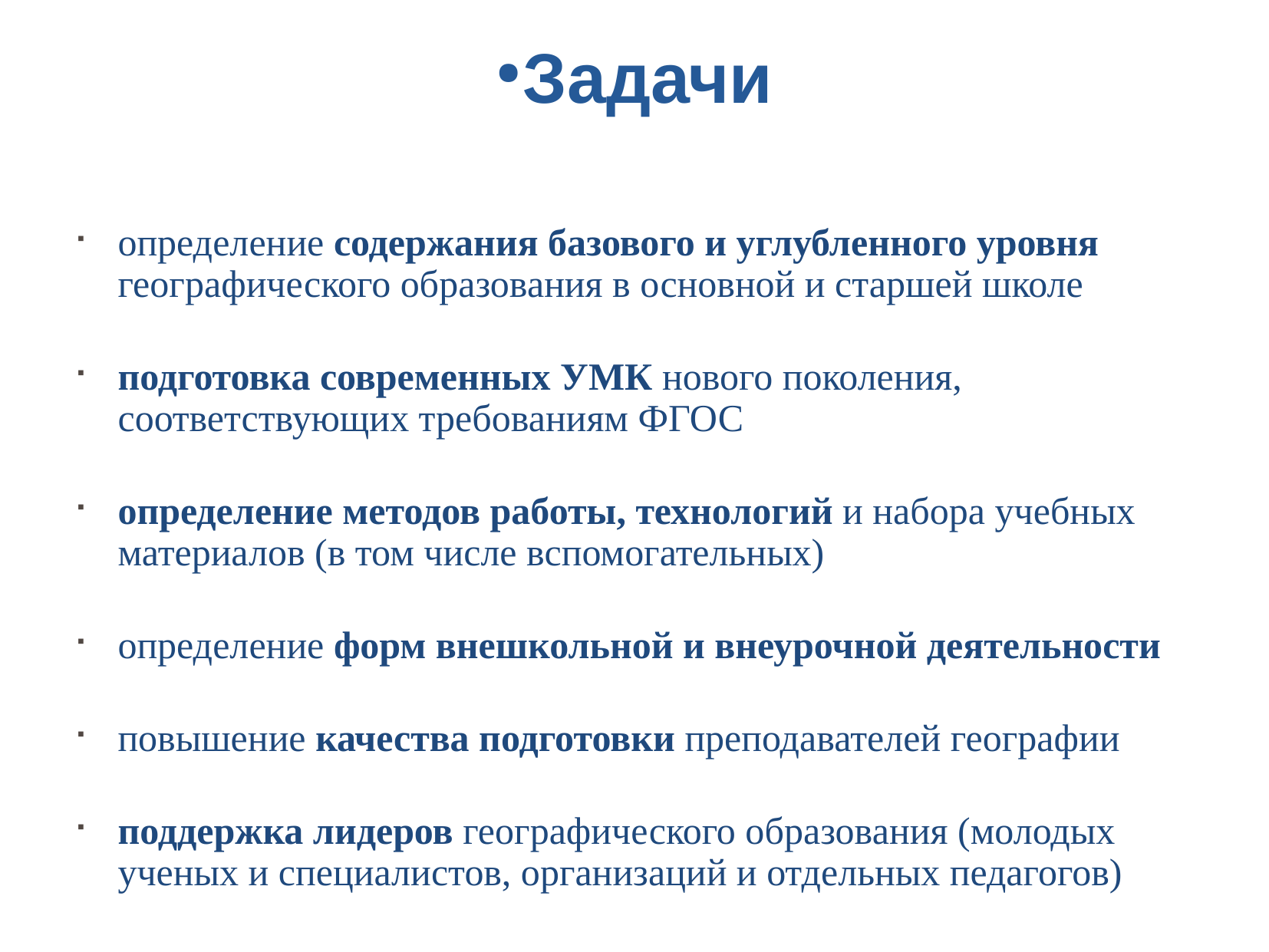

# Задачи
определение содержания базового и углубленного уровня географического образования в основной и старшей школе
подготовка современных УМК нового поколения, соответствующих требованиям ФГОС
определение методов работы, технологий и набора учебных материалов (в том числе вспомогательных)
определение форм внешкольной и внеурочной деятельности
повышение качества подготовки преподавателей географии
поддержка лидеров географического образования (молодых ученых и специалистов, организаций и отдельных педагогов)